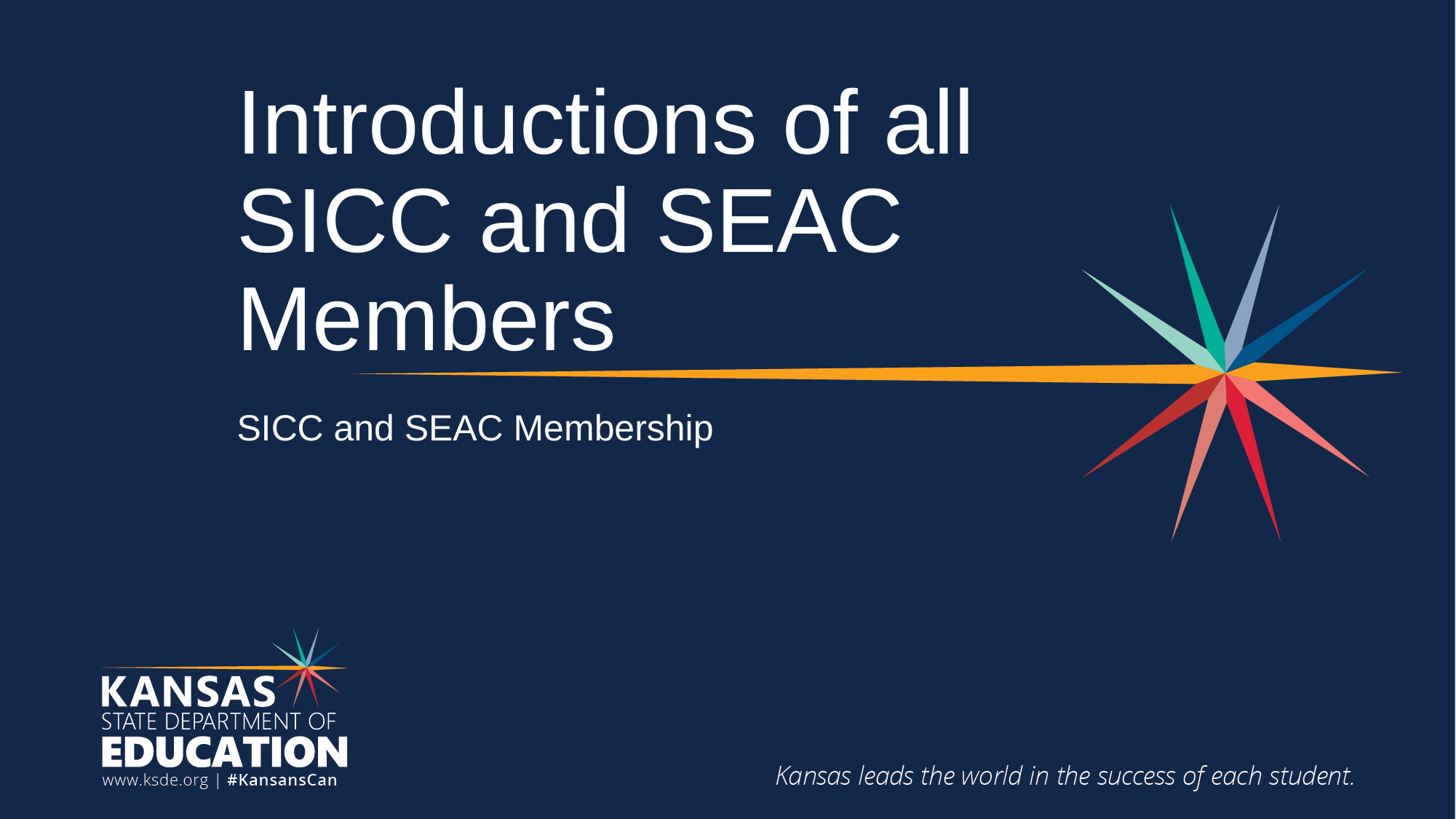

# Introductions of all SICC and SEAC Members
SICC and SEAC Membership